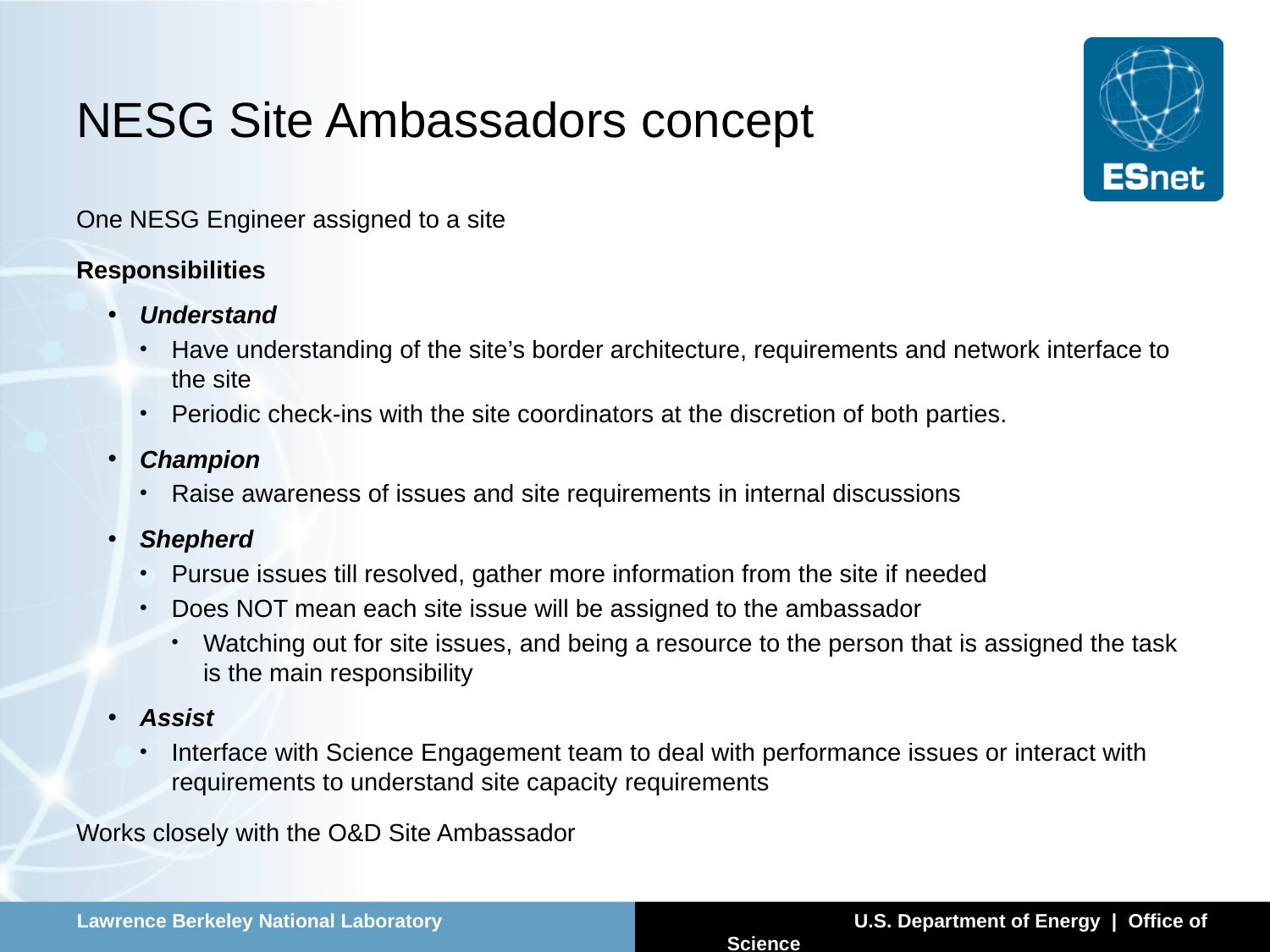

# NESG Site Ambassadors concept
One NESG Engineer assigned to a site
Responsibilities
Understand
Have understanding of the site’s border architecture, requirements and network interface to the site
Periodic check-ins with the site coordinators at the discretion of both parties.
Champion
Raise awareness of issues and site requirements in internal discussions
Shepherd
Pursue issues till resolved, gather more information from the site if needed
Does NOT mean each site issue will be assigned to the ambassador
Watching out for site issues, and being a resource to the person that is assigned the task is the main responsibility
Assist
Interface with Science Engagement team to deal with performance issues or interact with requirements to understand site capacity requirements
Works closely with the O&D Site Ambassador